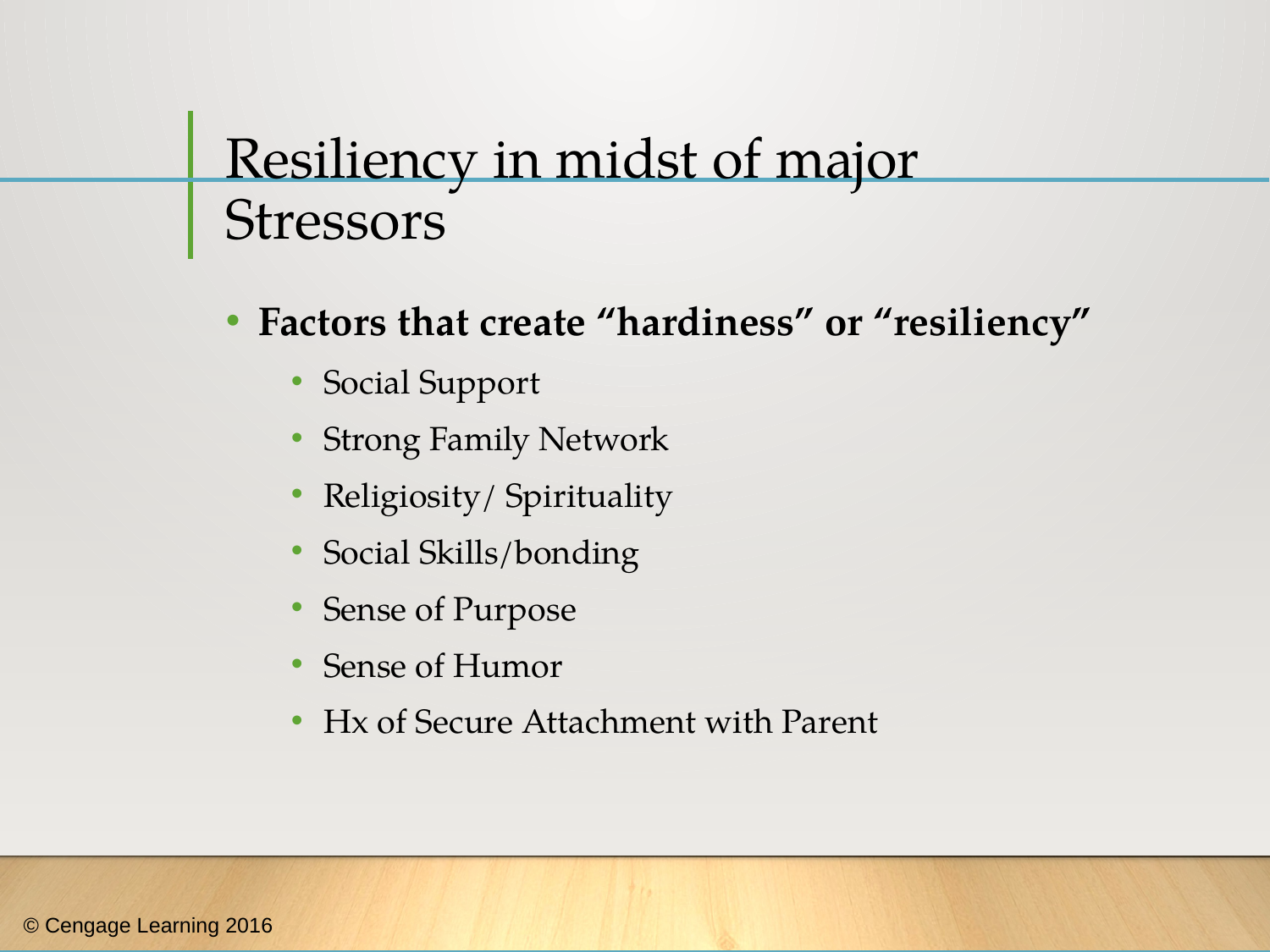

# Resiliency in midst of major Stressors
Factors that create “hardiness” or “resiliency”
Social Support
Strong Family Network
Religiosity/ Spirituality
Social Skills/bonding
Sense of Purpose
Sense of Humor
Hx of Secure Attachment with Parent